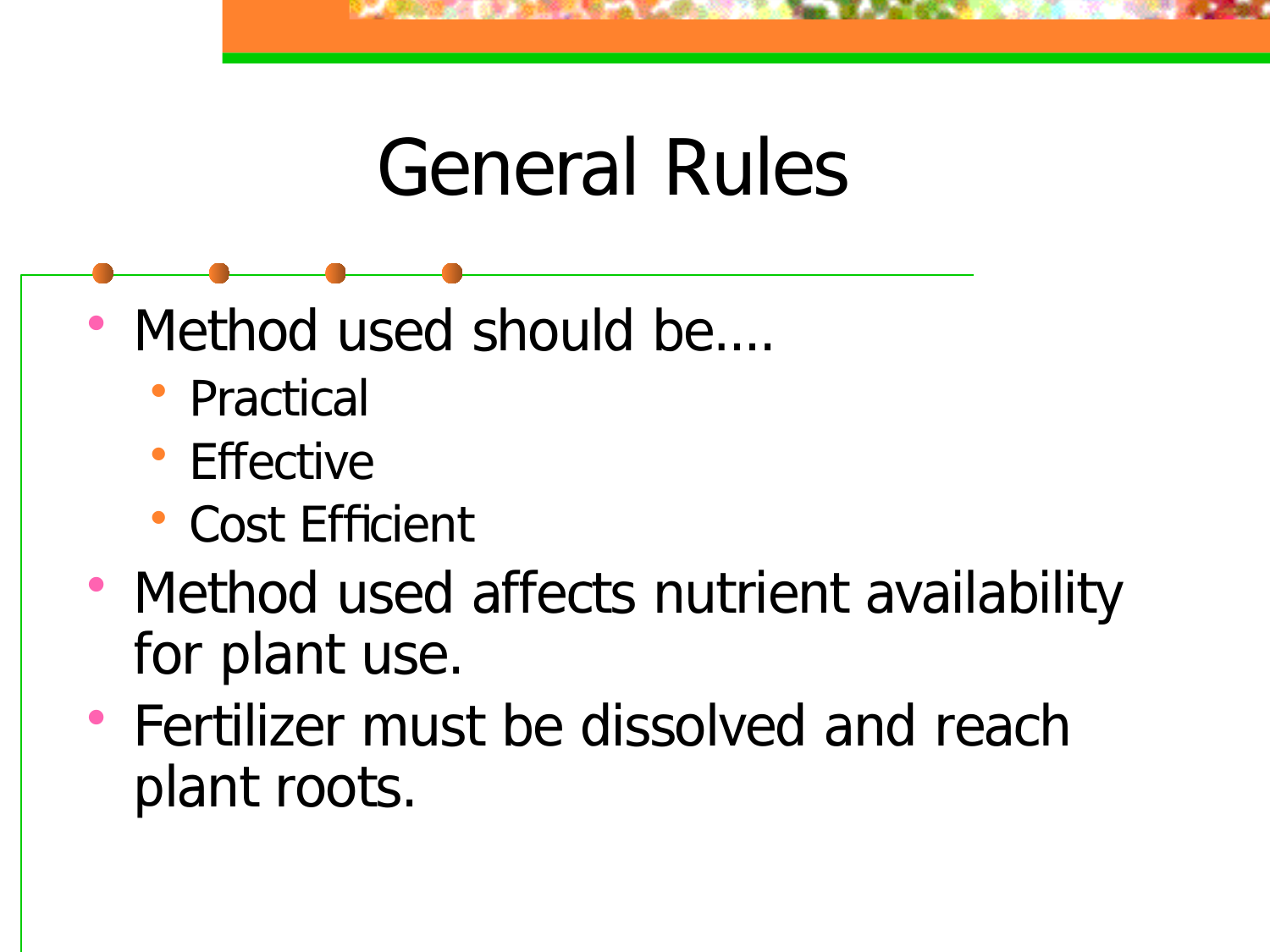

# General Rules
Method used should be….
Practical
Effective
Cost Efficient
Method used affects nutrient availability for plant use.
Fertilizer must be dissolved and reach plant roots.